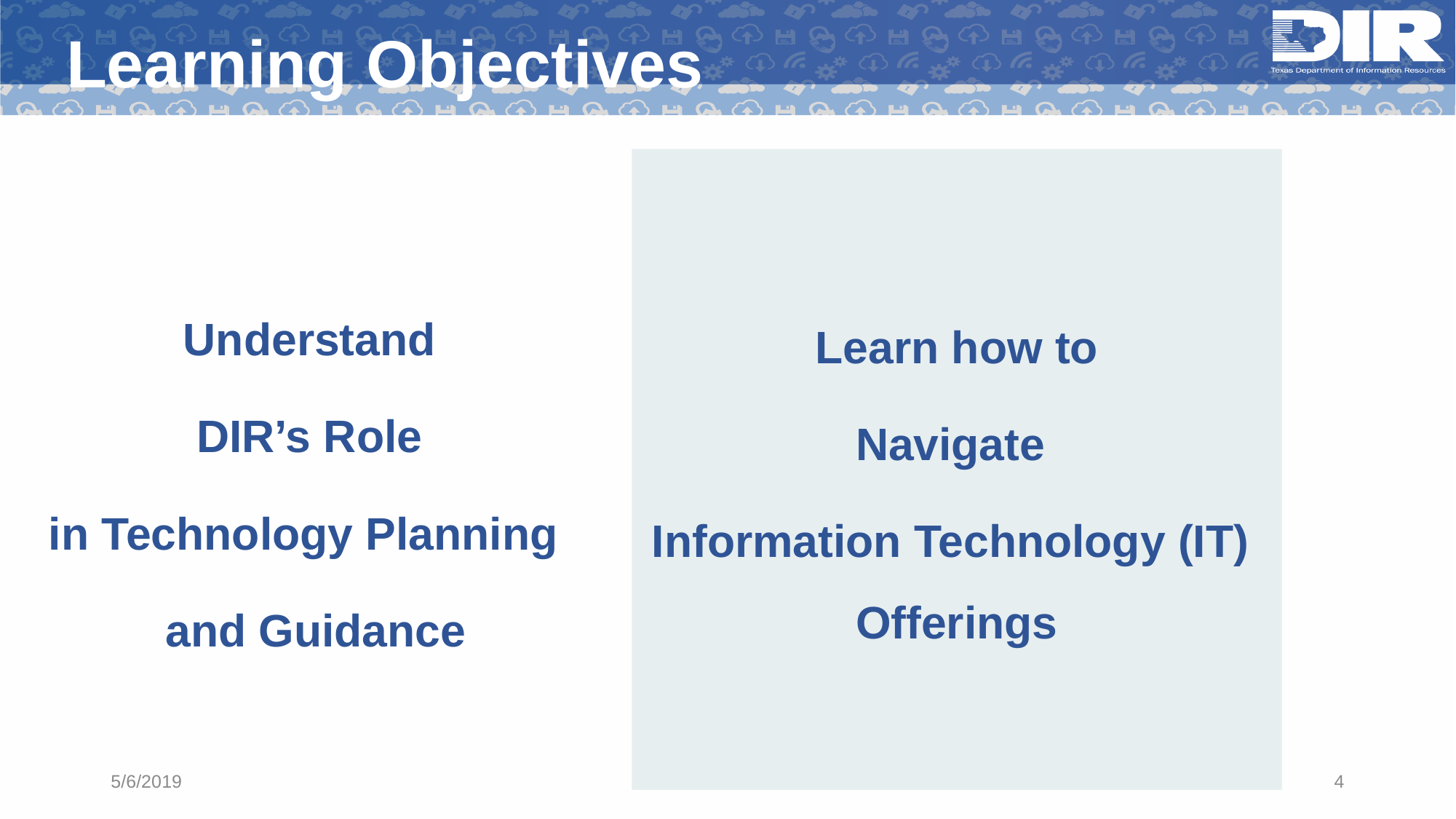

# Learning Objectives
Understand
DIR’s Role
in Technology Planning
and Guidance
Learn how to
Navigate
Information Technology (IT)
Offerings
5/6/2019
4